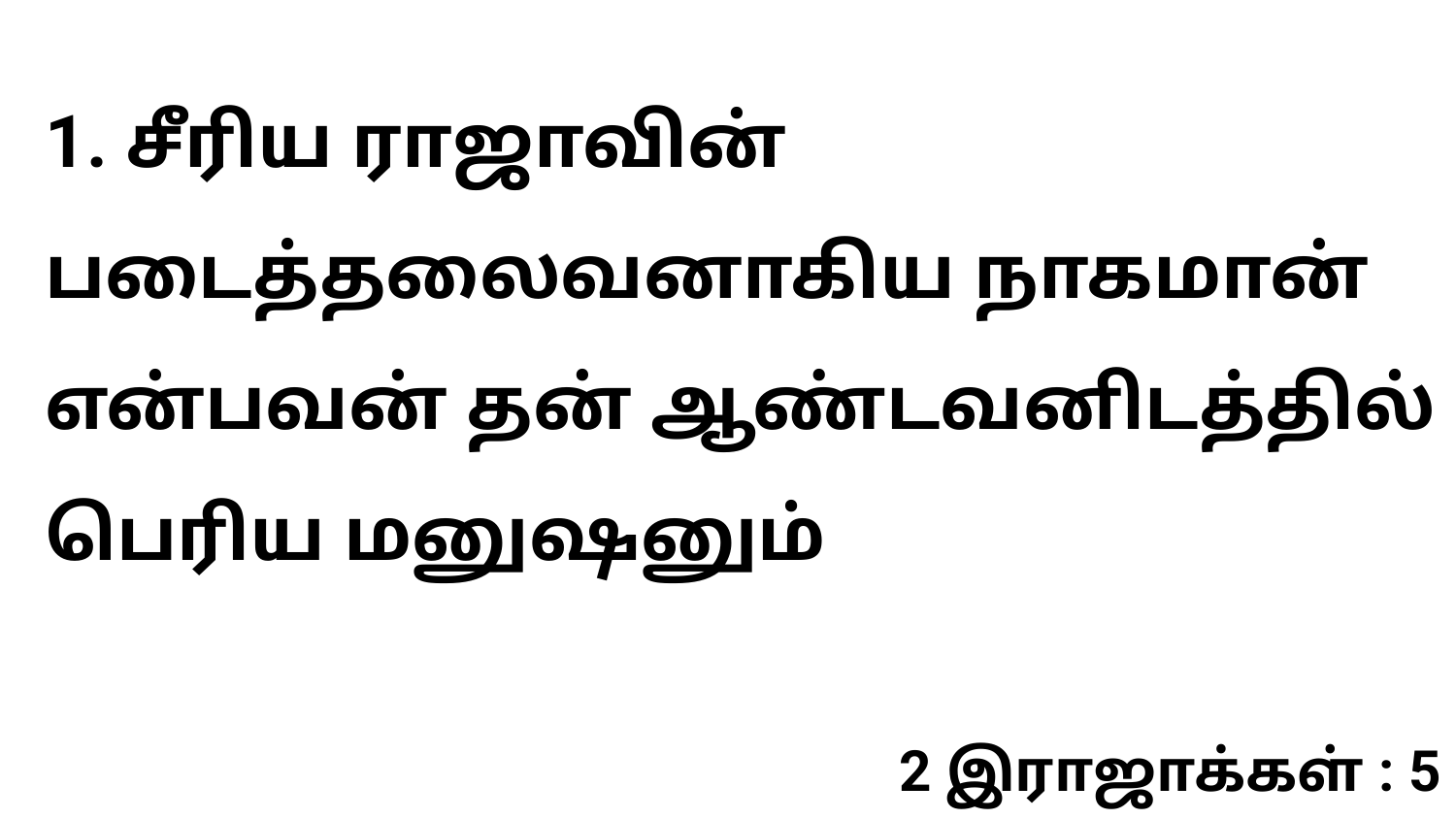

1. சீரிய ராஜாவின் படைத்தலைவனாகிய நாகமான் என்பவன் தன் ஆண்டவனிடத்தில் பெரிய மனுஷனும்
2 இராஜாக்கள் : 5